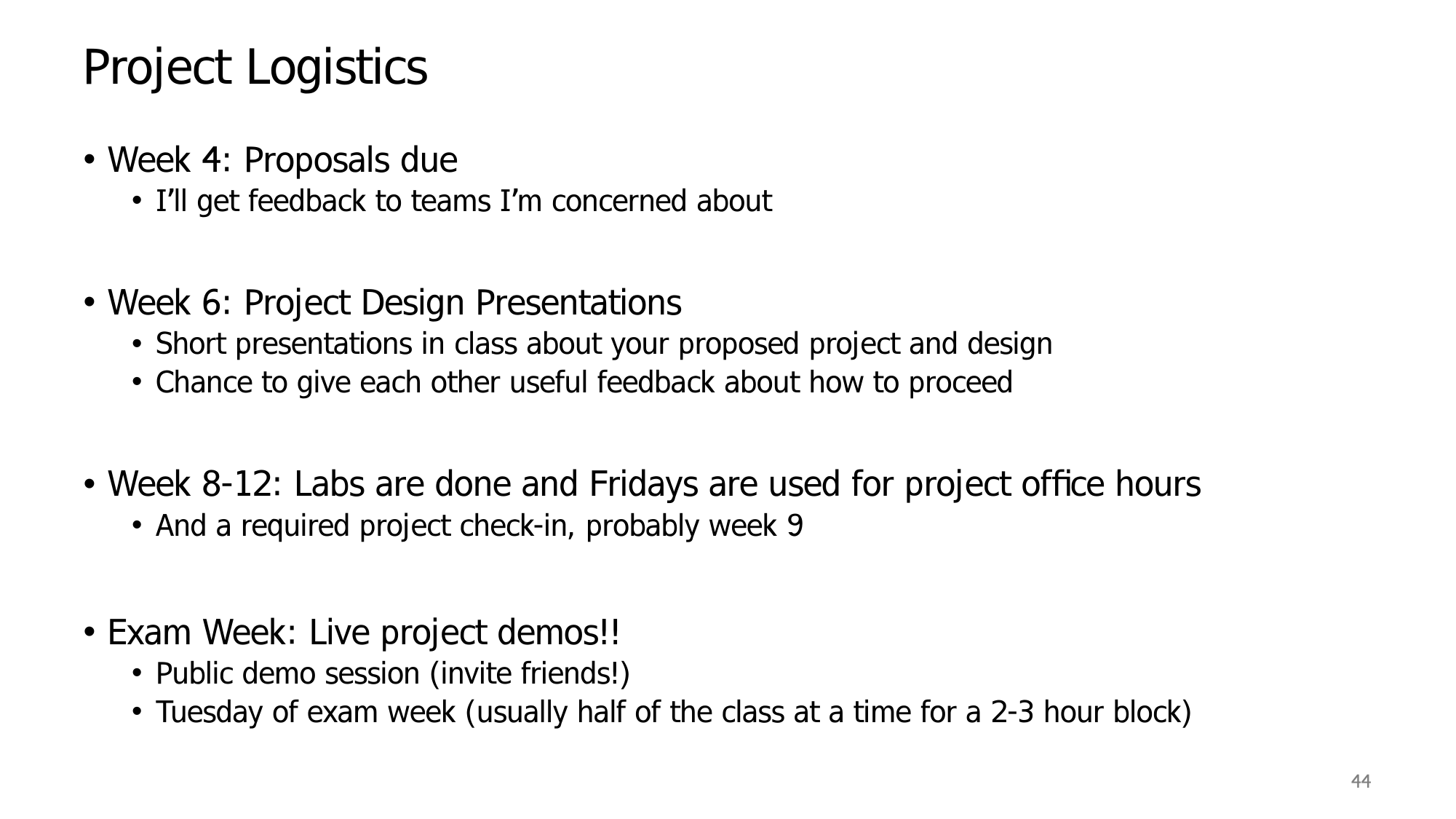

# Project Logistics
Week 4: Proposals due
I’ll get feedback to teams I’m concerned about

Week 6: Project Design Presentations
Short presentations in class about your proposed project and design
Chance to give each other useful feedback about how to proceed

Week 8-12: Labs are done and Fridays are used for project office hours
And a required project check-in, probably week 9

Exam Week: Live project demos!!
Public demo session (invite friends!)
Tuesday of exam week (usually half of the class at a time for a 2-3 hour block)
44